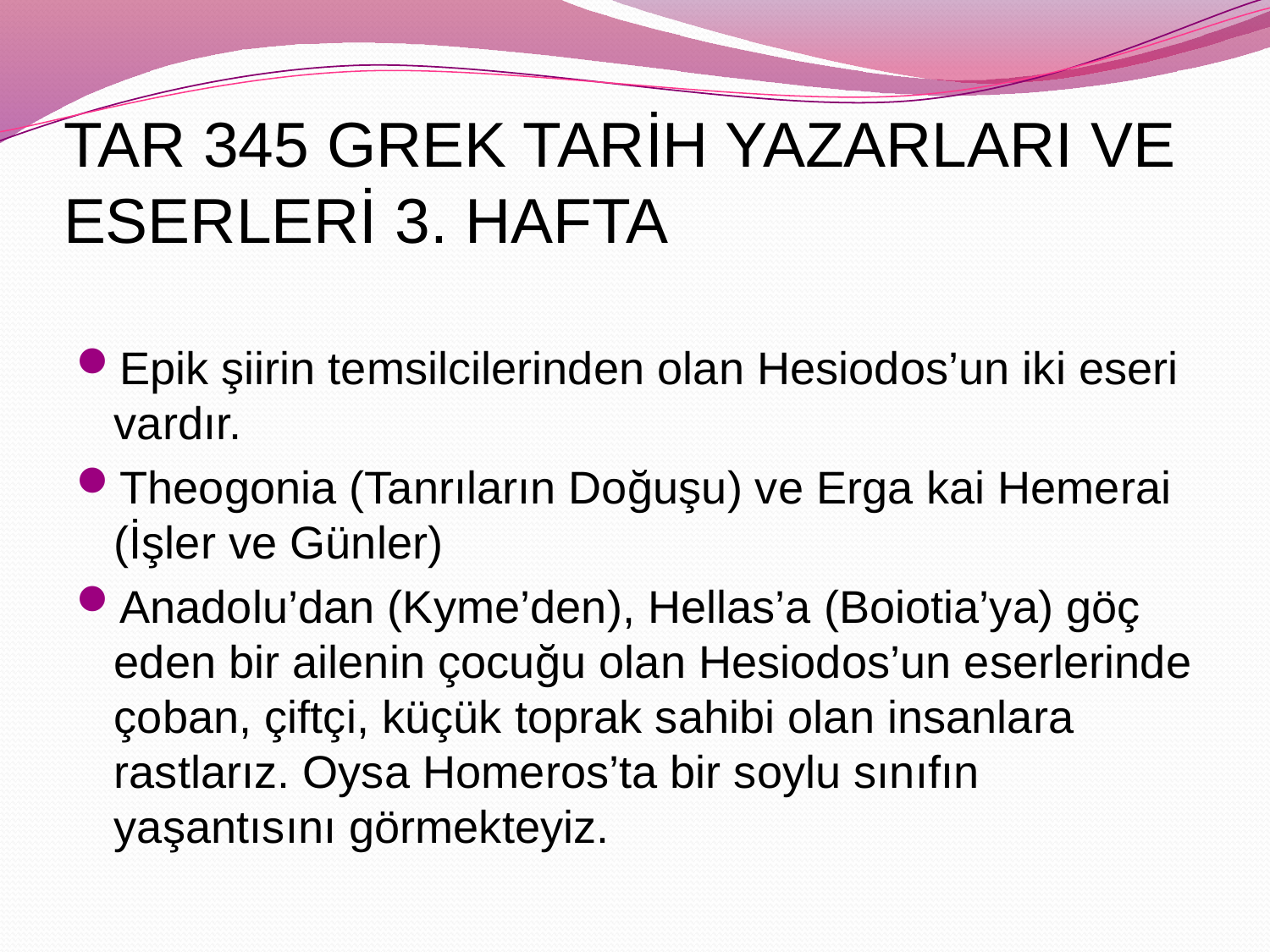

# TAR 345 GREK TARİH YAZARLARI VE ESERLERİ 3. HAFTA

Epik şiirin temsilcilerinden olan Hesiodos’un iki eseri vardır.
Theogonia (Tanrıların Doğuşu) ve Erga kai Hemerai (İşler ve Günler)
Anadolu’dan (Kyme’den), Hellas’a (Boiotia’ya) göç eden bir ailenin çocuğu olan Hesiodos’un eserlerinde çoban, çiftçi, küçük toprak sahibi olan insanlara rastlarız. Oysa Homeros’ta bir soylu sınıfın yaşantısını görmekteyiz.